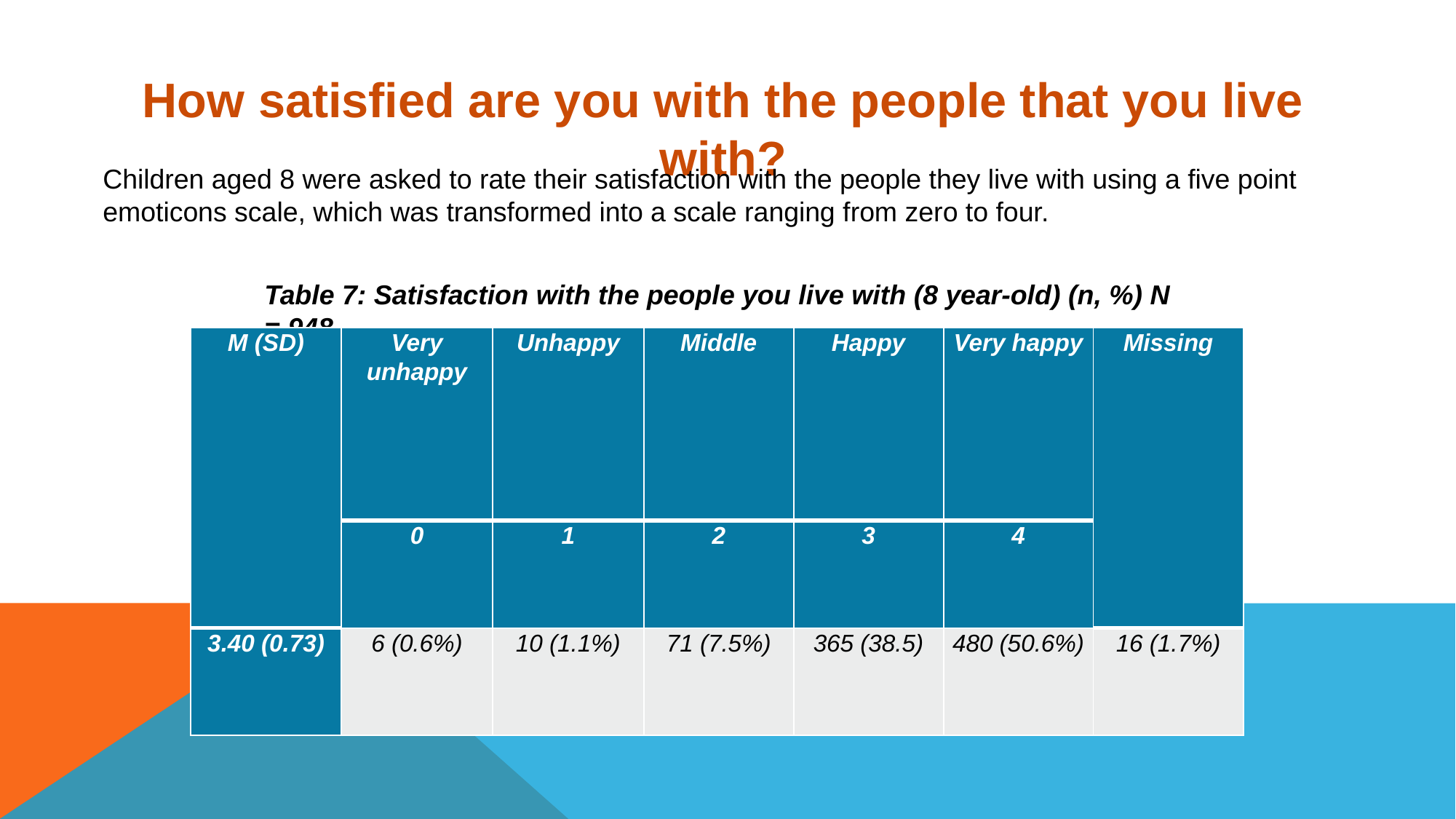

How satisfied are you with the people that you live with?
Children aged 8 were asked to rate their satisfaction with the people they live with using a five point emoticons scale, which was transformed into a scale ranging from zero to four.
Table 7: Satisfaction with the people you live with (8 year-old) (n, %) N = 948
| M (SD) | Very unhappy | Unhappy | Middle | Happy | Very happy | Missing |
| --- | --- | --- | --- | --- | --- | --- |
|  | 0 | 1 | 2 | 3 | 4 |  |
| 3.40 (0.73) | 6 (0.6%) | 10 (1.1%) | 71 (7.5%) | 365 (38.5) | 480 (50.6%) | 16 (1.7%) |